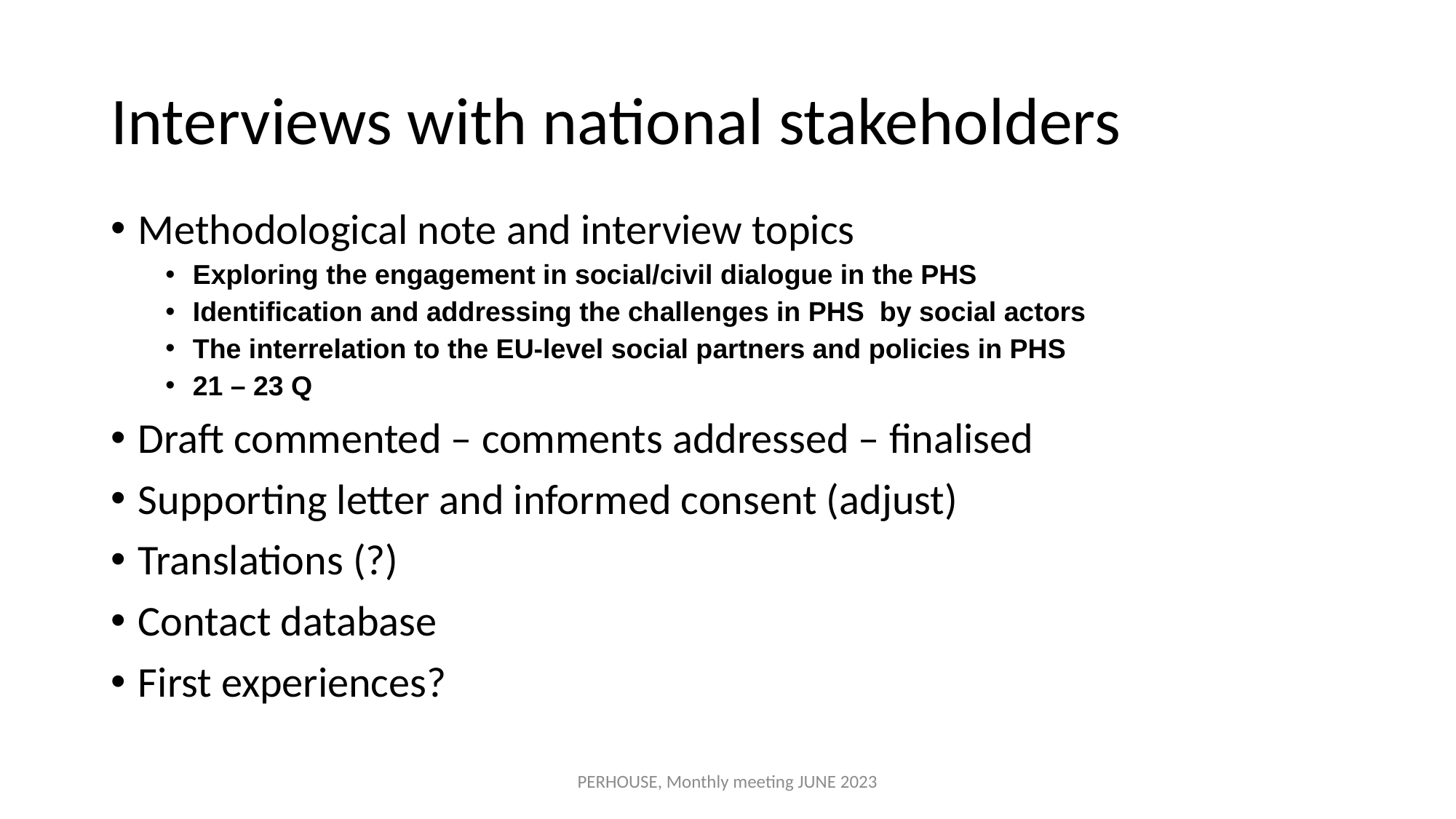

# Interviews with national stakeholders
Methodological note and interview topics
Exploring the engagement in social/civil dialogue in the PHS
Identification and addressing the challenges in PHS  by social actors
The interrelation to the EU-level social partners and policies in PHS
21 – 23 Q
Draft commented – comments addressed – finalised
Supporting letter and informed consent (adjust)
Translations (?)
Contact database
First experiences?
PERHOUSE, Monthly meeting JUNE 2023